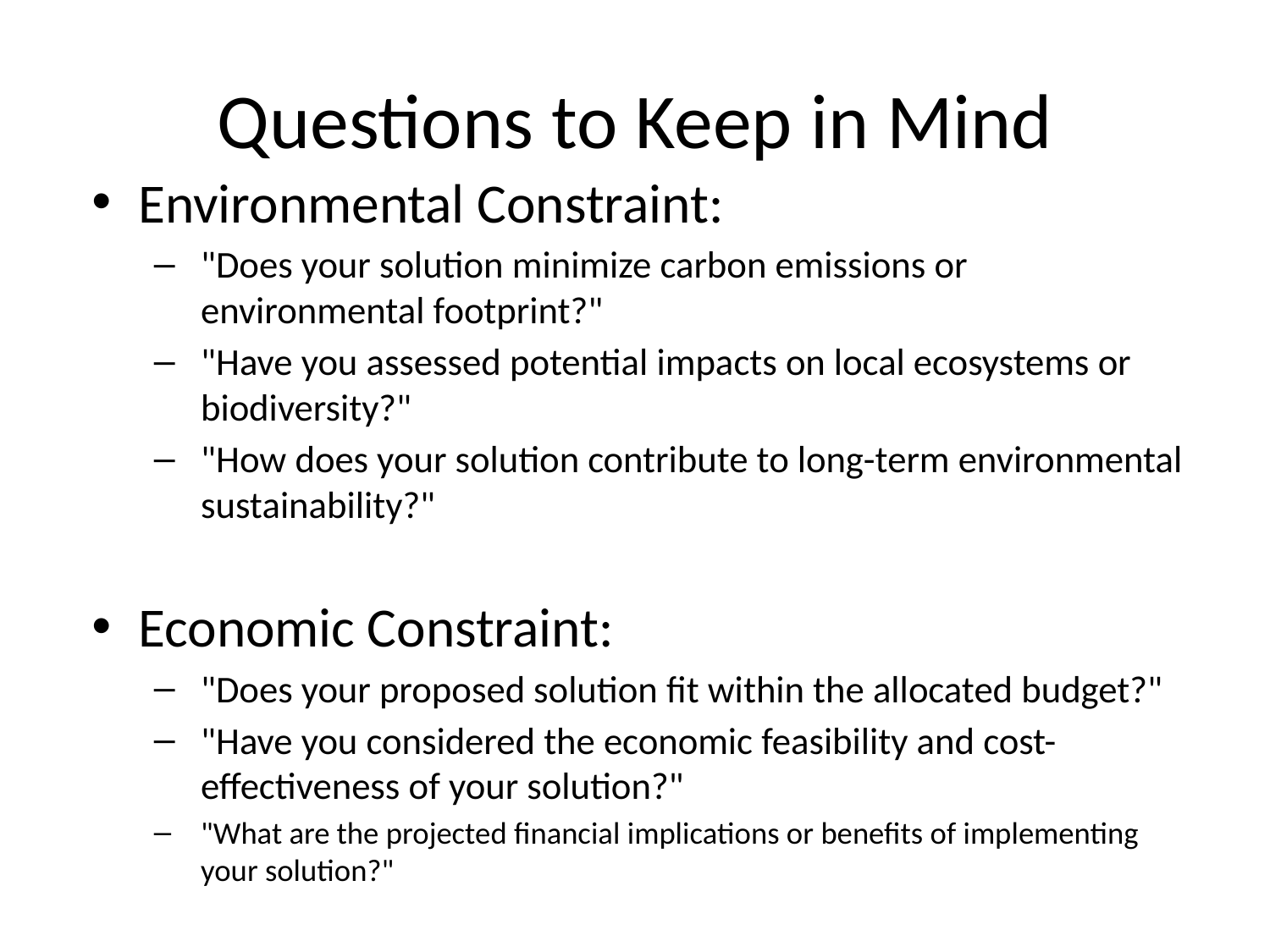

# Questions to Keep in Mind
Environmental Constraint:
"Does your solution minimize carbon emissions or environmental footprint?"
"Have you assessed potential impacts on local ecosystems or biodiversity?"
"How does your solution contribute to long-term environmental sustainability?"

Economic Constraint:
"Does your proposed solution fit within the allocated budget?"
"Have you considered the economic feasibility and cost-effectiveness of your solution?"
"What are the projected financial implications or benefits of implementing your solution?"